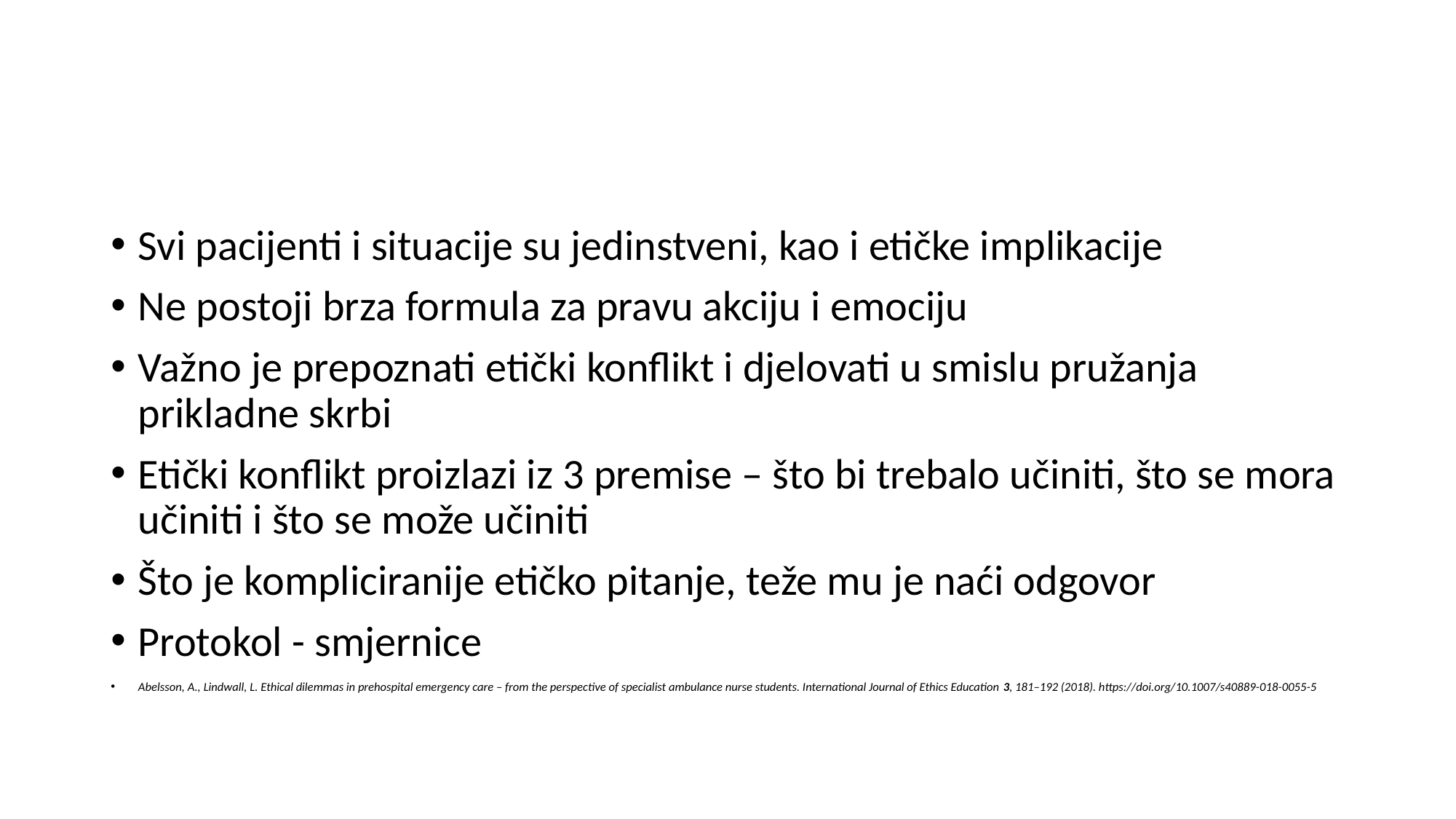

#
Svi pacijenti i situacije su jedinstveni, kao i etičke implikacije
Ne postoji brza formula za pravu akciju i emociju
Važno je prepoznati etički konflikt i djelovati u smislu pružanja prikladne skrbi
Etički konflikt proizlazi iz 3 premise – što bi trebalo učiniti, što se mora učiniti i što se može učiniti
Što je kompliciranije etičko pitanje, teže mu je naći odgovor
Protokol - smjernice
Abelsson, A., Lindwall, L. Ethical dilemmas in prehospital emergency care – from the perspective of specialist ambulance nurse students. International Journal of Ethics Education 3, 181–192 (2018). https://doi.org/10.1007/s40889-018-0055-5